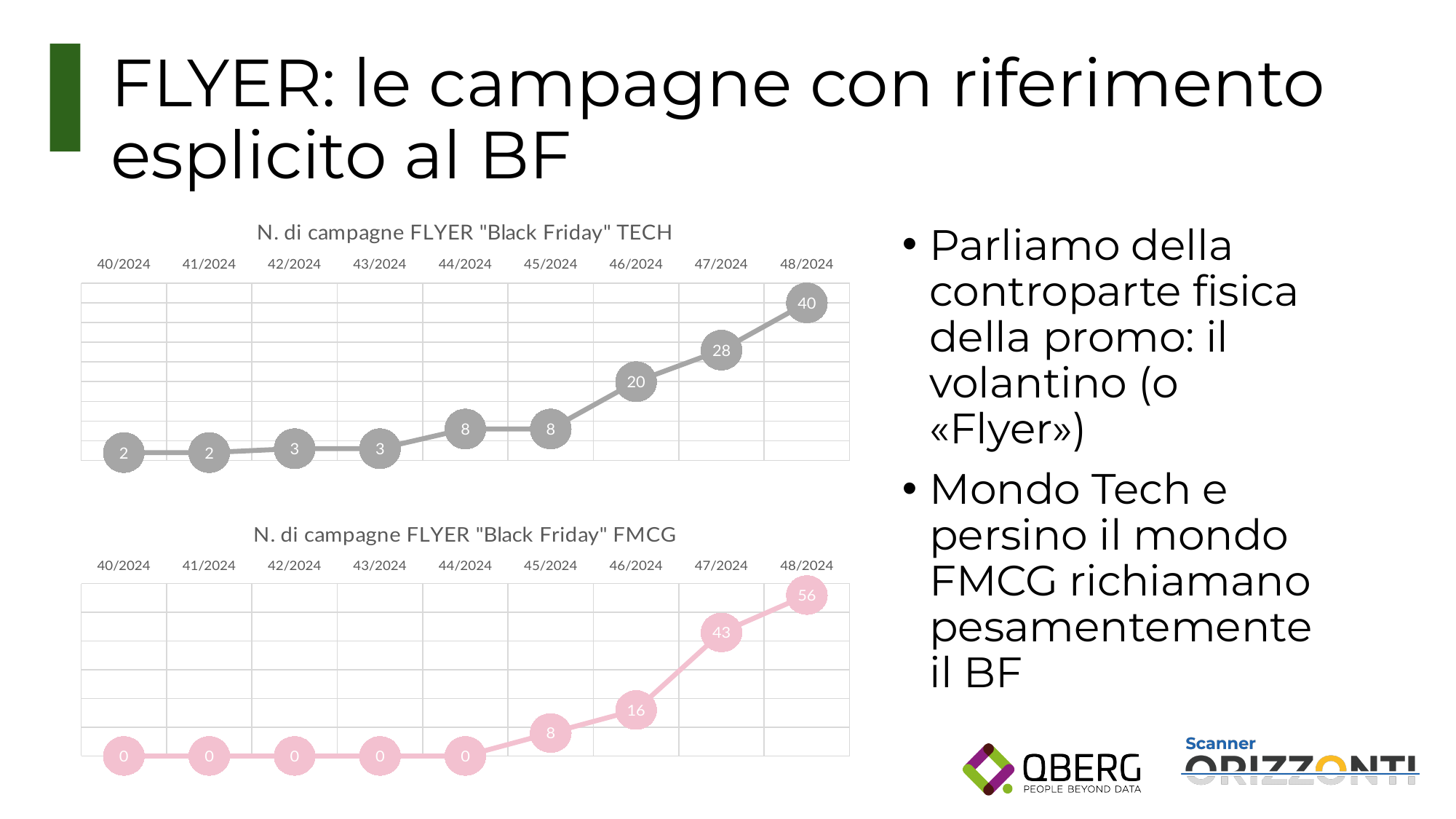

# FLYER: le campagne con riferimento esplicito al BF

### Chart: N. di campagne FLYER "Black Friday" TECH

| Category |  |
|---|---|
| 40/2024 | 2.0 |
| 41/2024 | 2.0 |
| 42/2024 | 3.0 |
| 43/2024 | 3.0 |
| 44/2024 | 8.0 |
| 45/2024 | 8.0 |
| 46/2024 | 20.0 |
| 47/2024 | 28.0 |
| 48/2024 | 40.0 |
Parliamo della controparte fisica della promo: il volantino (o «Flyer»)
Mondo Tech e persino il mondo FMCG richiamano pesamentemente il BF

### Chart: N. di campagne FLYER "Black Friday" FMCG

| Category |  |
|---|---|
| 40/2024 | 0.0 |
| 41/2024 | 0.0 |
| 42/2024 | 0.0 |
| 43/2024 | 0.0 |
| 44/2024 | 0.0 |
| 45/2024 | 8.0 |
| 46/2024 | 16.0 |
| 47/2024 | 43.0 |
| 48/2024 | 56.0 |